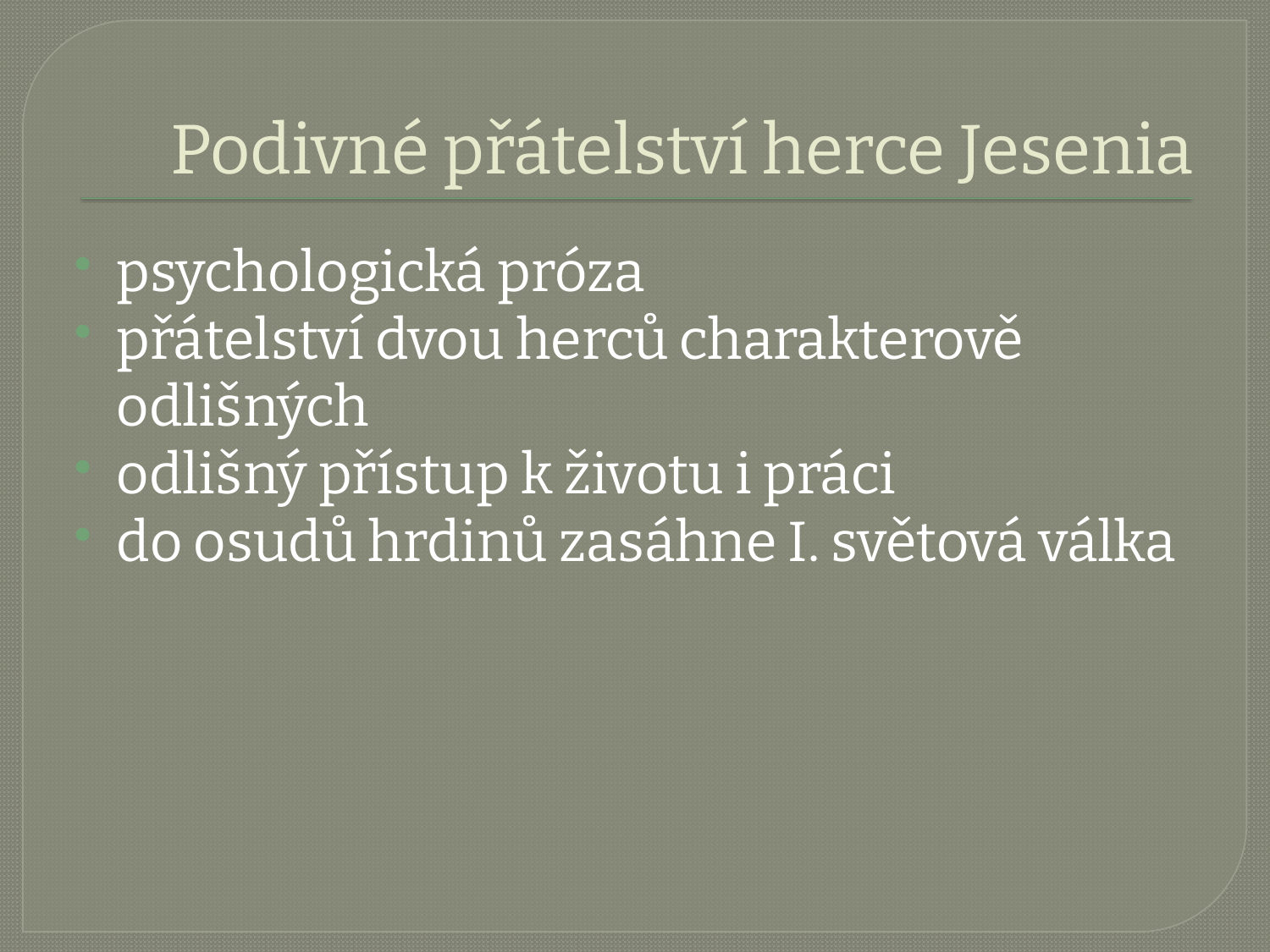

# Podivné přátelství herce Jesenia
psychologická próza
přátelství dvou herců charakterově odlišných
odlišný přístup k životu i práci
do osudů hrdinů zasáhne I. světová válka